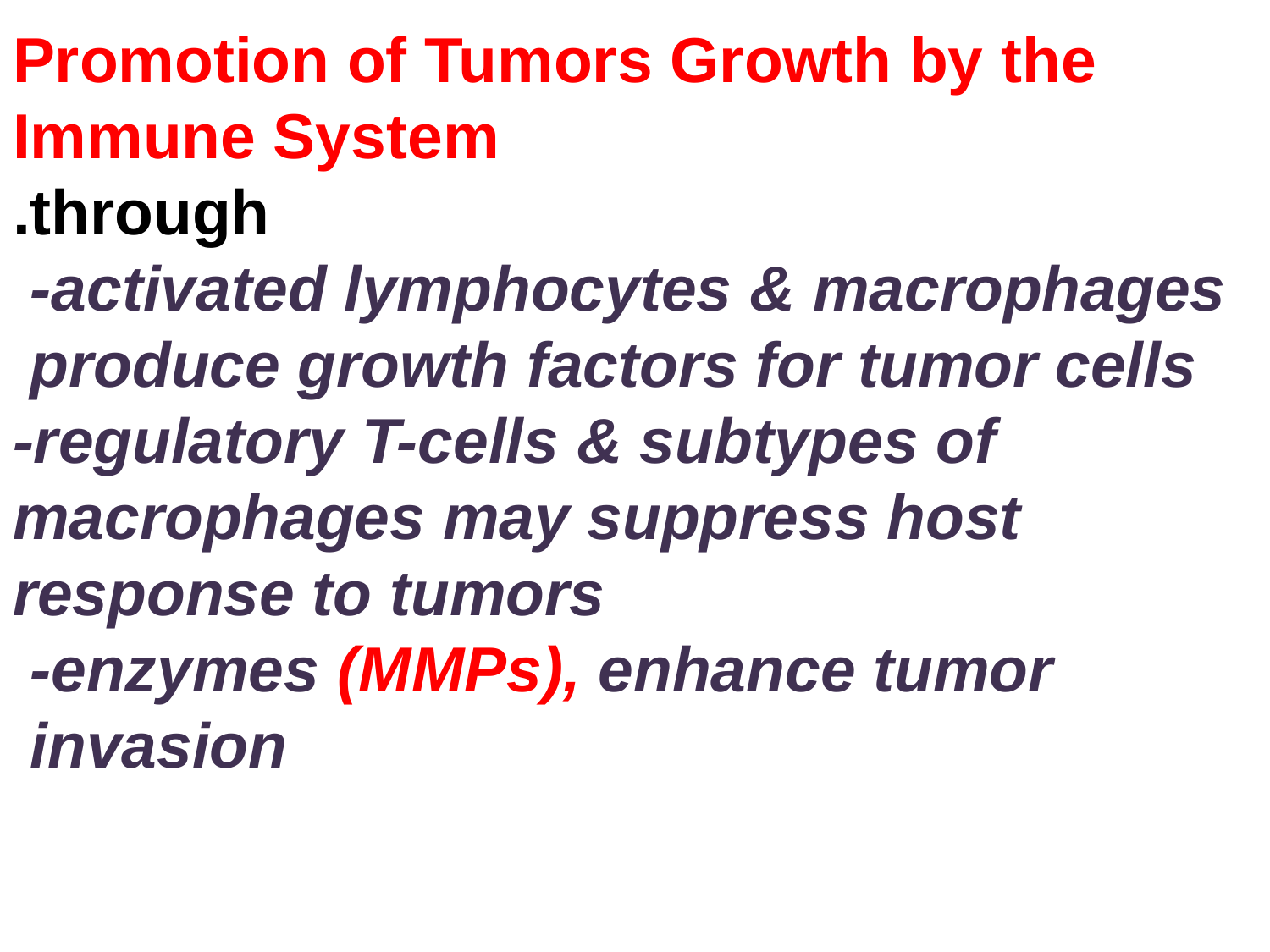

# Promotion of Tumors Growth by the Immune System .through -activated lymphocytes & macrophages   produce growth factors for tumor cells   -regulatory T-cells & subtypes of               macrophages may suppress host             response to tumors -enzymes (MMPs), enhance tumor             invasion